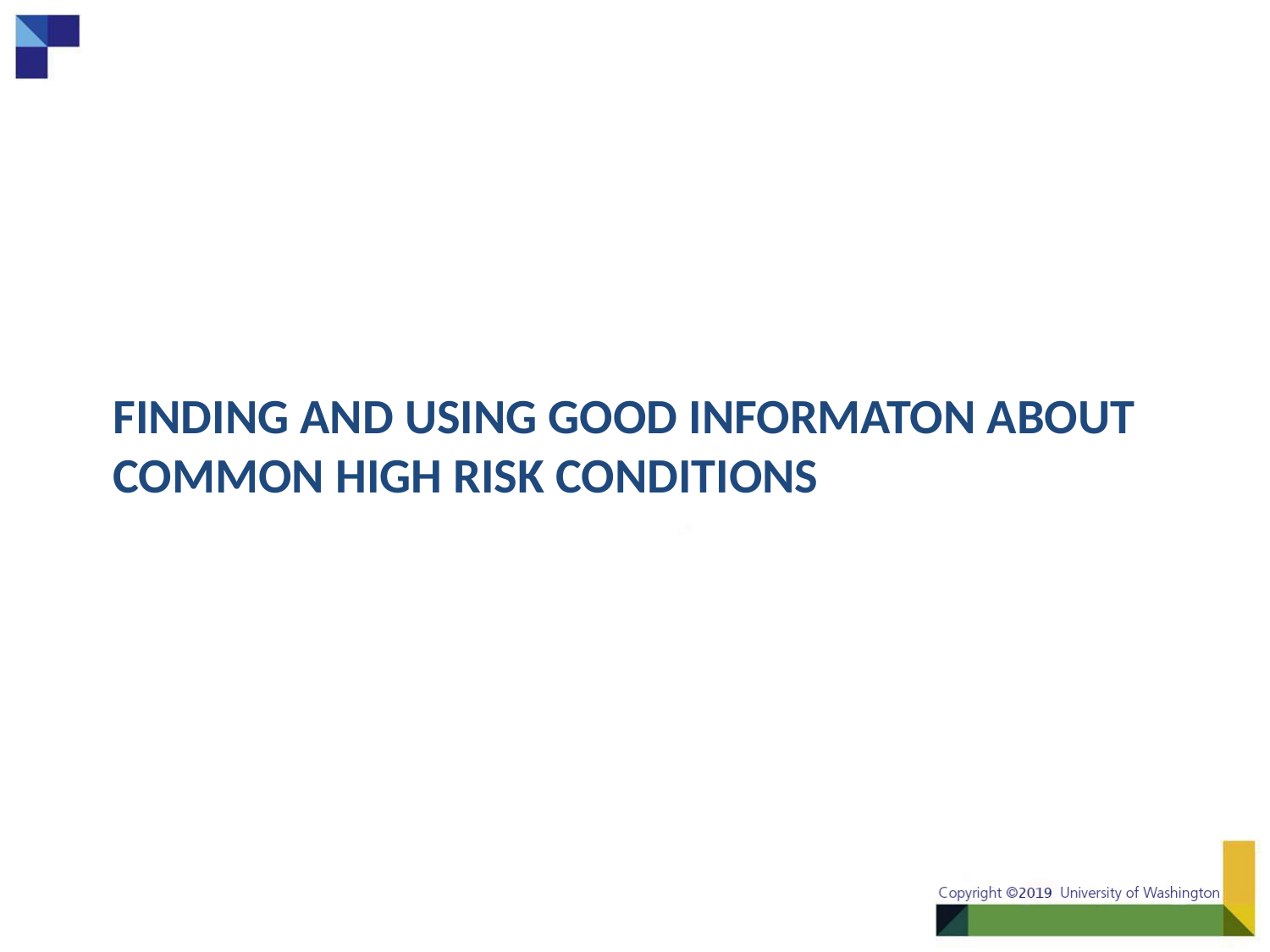

# FINDING AND USING GOOD INFORMATON ABOUT Common high risk conditions